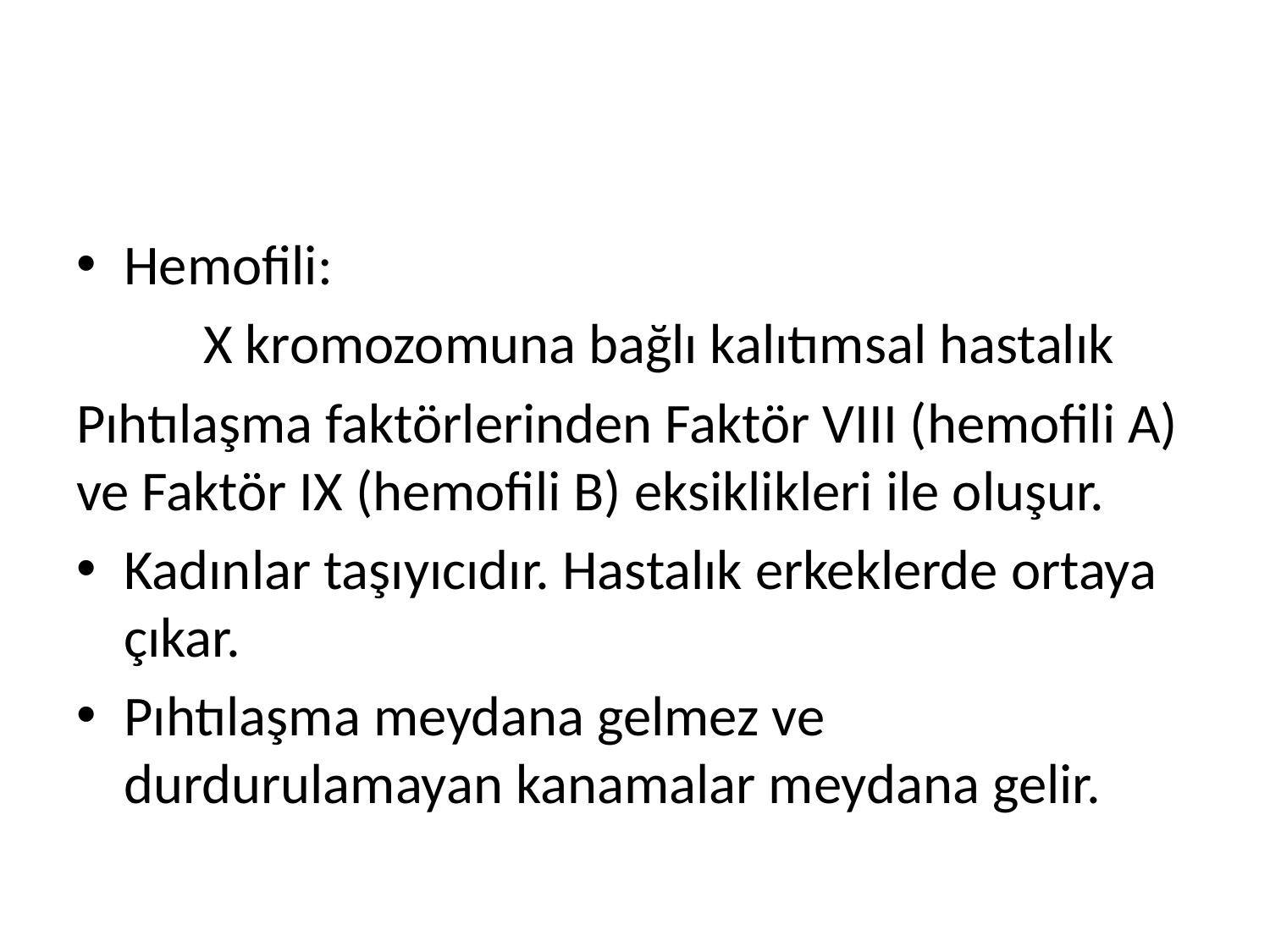

#
Hemofili:
	X kromozomuna bağlı kalıtımsal hastalık
Pıhtılaşma faktörlerinden Faktör VIII (hemofili A) ve Faktör IX (hemofili B) eksiklikleri ile oluşur.
Kadınlar taşıyıcıdır. Hastalık erkeklerde ortaya çıkar.
Pıhtılaşma meydana gelmez ve durdurulamayan kanamalar meydana gelir.